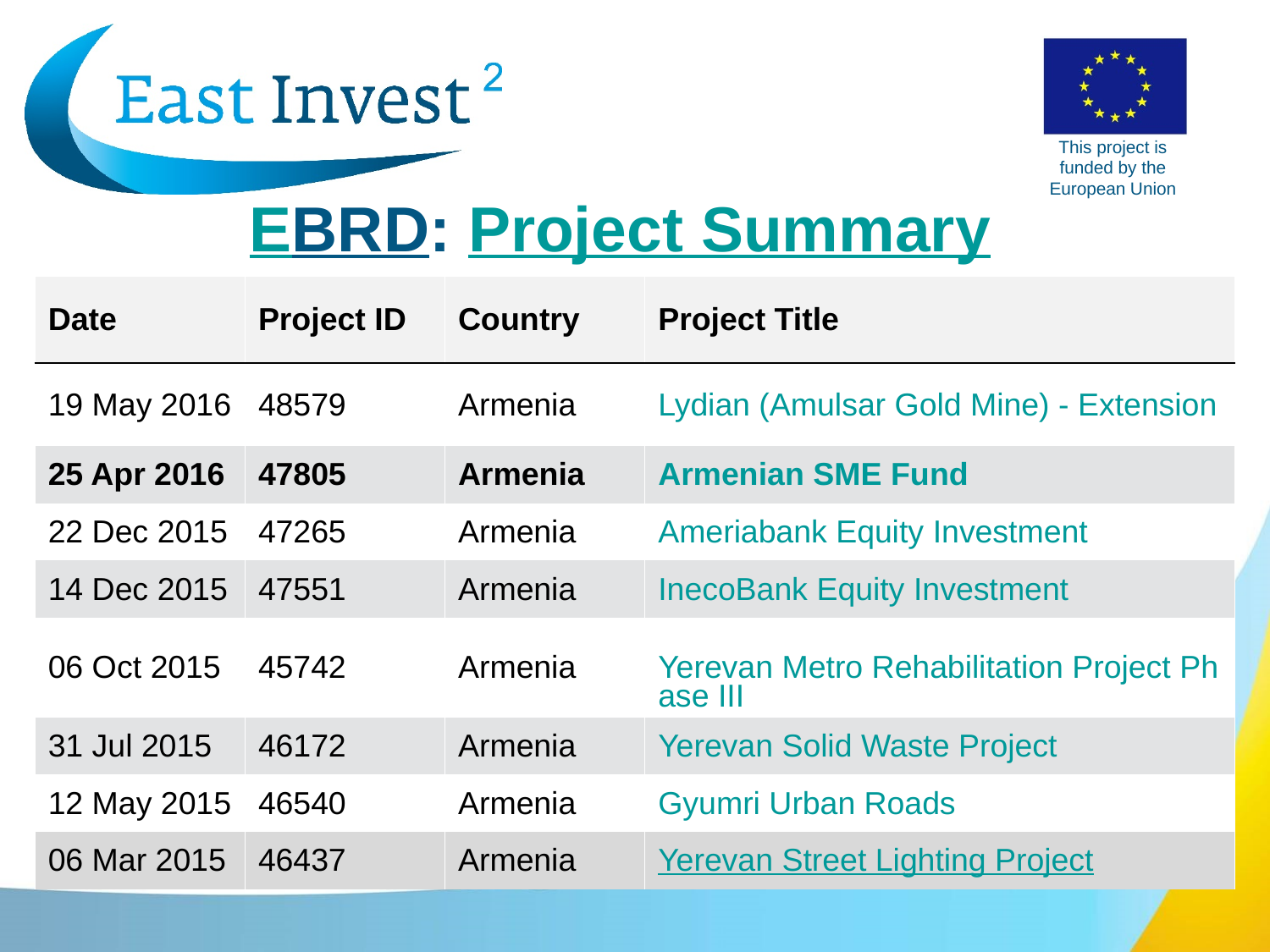

# EBRD: Project Summary
| Date | Project ID | Country | Project Title |
| --- | --- | --- | --- |
| 19 May 2016 | 48579 | Armenia | Lydian (Amulsar Gold Mine) - Extension |
| 25 Apr 2016 | 47805 | Armenia | Armenian SME Fund |
| 22 Dec 2015 | 47265 | Armenia | Ameriabank Equity Investment |
| 14 Dec 2015 | 47551 | Armenia | InecoBank Equity Investment |
| 06 Oct 2015 | 45742 | Armenia | Yerevan Metro Rehabilitation Project Phase III |
| 31 Jul 2015 | 46172 | Armenia | Yerevan Solid Waste Project |
| 12 May 2015 | 46540 | Armenia | Gyumri Urban Roads |
| 06 Mar 2015 | 46437 | Armenia | Yerevan Street Lighting Project |